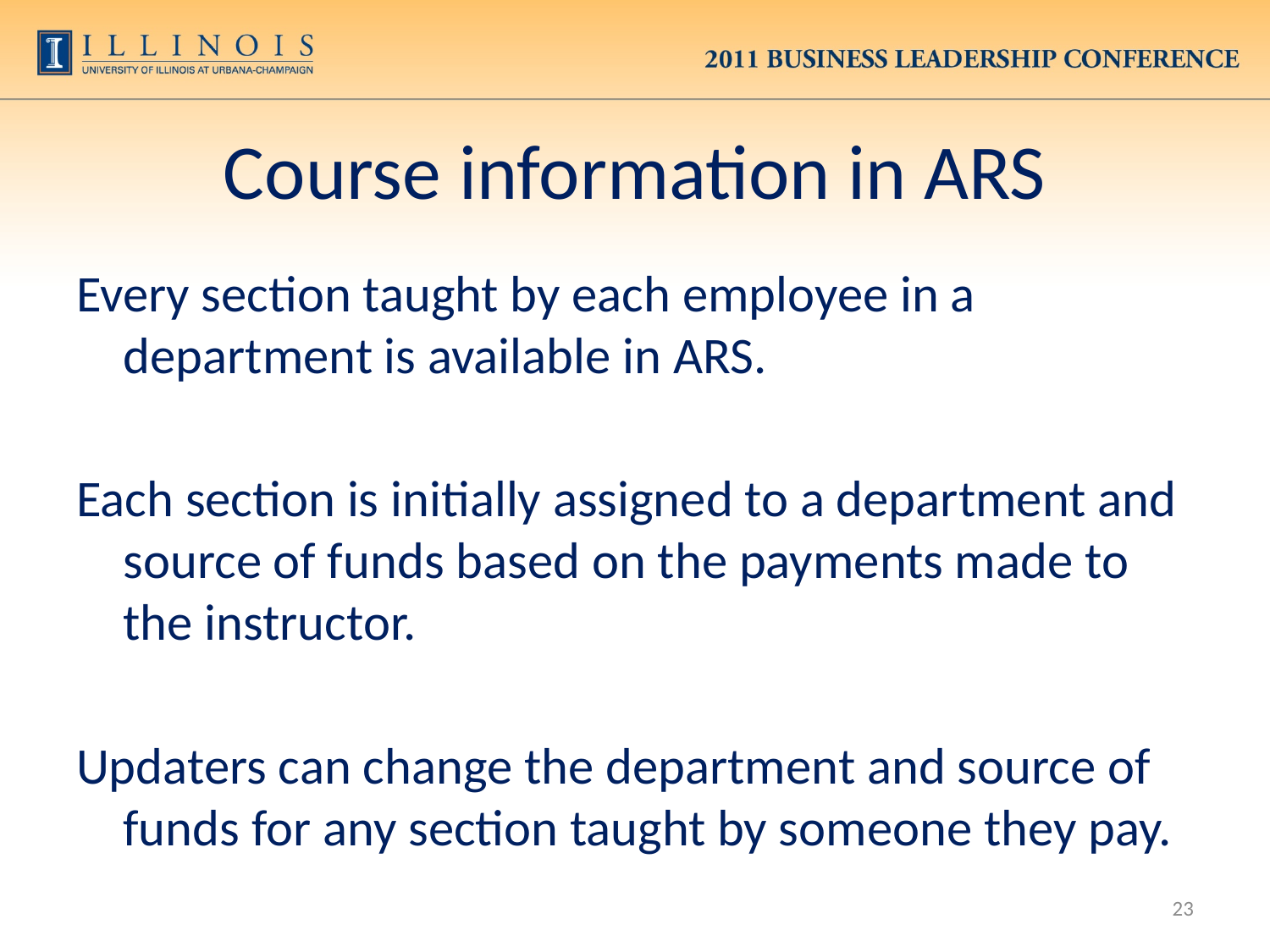

# Course information in ARS

Every section taught by each employee in a department is available in ARS.

Each section is initially assigned to a department and source of funds based on the payments made to the instructor.

Updaters can change the department and source of funds for any section taught by someone they pay.

23